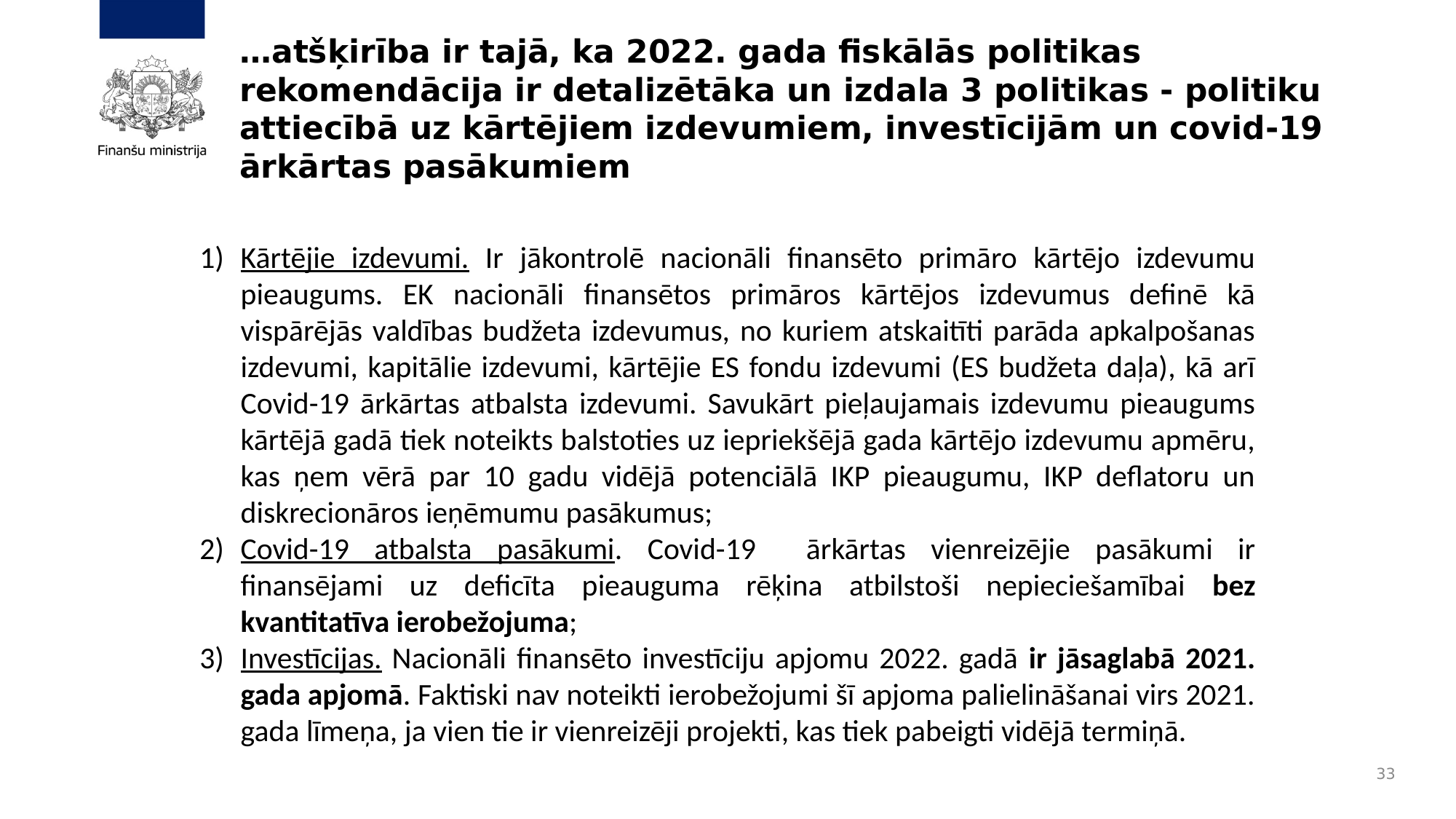

# …atšķirība ir tajā, ka 2022. gada fiskālās politikas rekomendācija ir detalizētāka un izdala 3 politikas - politiku attiecībā uz kārtējiem izdevumiem, investīcijām un covid-19 ārkārtas pasākumiem
Kārtējie izdevumi. Ir jākontrolē nacionāli finansēto primāro kārtējo izdevumu pieaugums. EK nacionāli finansētos primāros kārtējos izdevumus definē kā vispārējās valdības budžeta izdevumus, no kuriem atskaitīti parāda apkalpošanas izdevumi, kapitālie izdevumi, kārtējie ES fondu izdevumi (ES budžeta daļa), kā arī Covid-19 ārkārtas atbalsta izdevumi. Savukārt pieļaujamais izdevumu pieaugums kārtējā gadā tiek noteikts balstoties uz iepriekšējā gada kārtējo izdevumu apmēru, kas ņem vērā par 10 gadu vidējā potenciālā IKP pieaugumu, IKP deflatoru un diskrecionāros ieņēmumu pasākumus;
Covid-19 atbalsta pasākumi. Covid-19  ārkārtas vienreizējie pasākumi ir finansējami uz deficīta pieauguma rēķina atbilstoši nepieciešamībai bez kvantitatīva ierobežojuma;
Investīcijas. Nacionāli finansēto investīciju apjomu 2022. gadā ir jāsaglabā 2021. gada apjomā. Faktiski nav noteikti ierobežojumi šī apjoma palielināšanai virs 2021. gada līmeņa, ja vien tie ir vienreizēji projekti, kas tiek pabeigti vidējā termiņā.
33